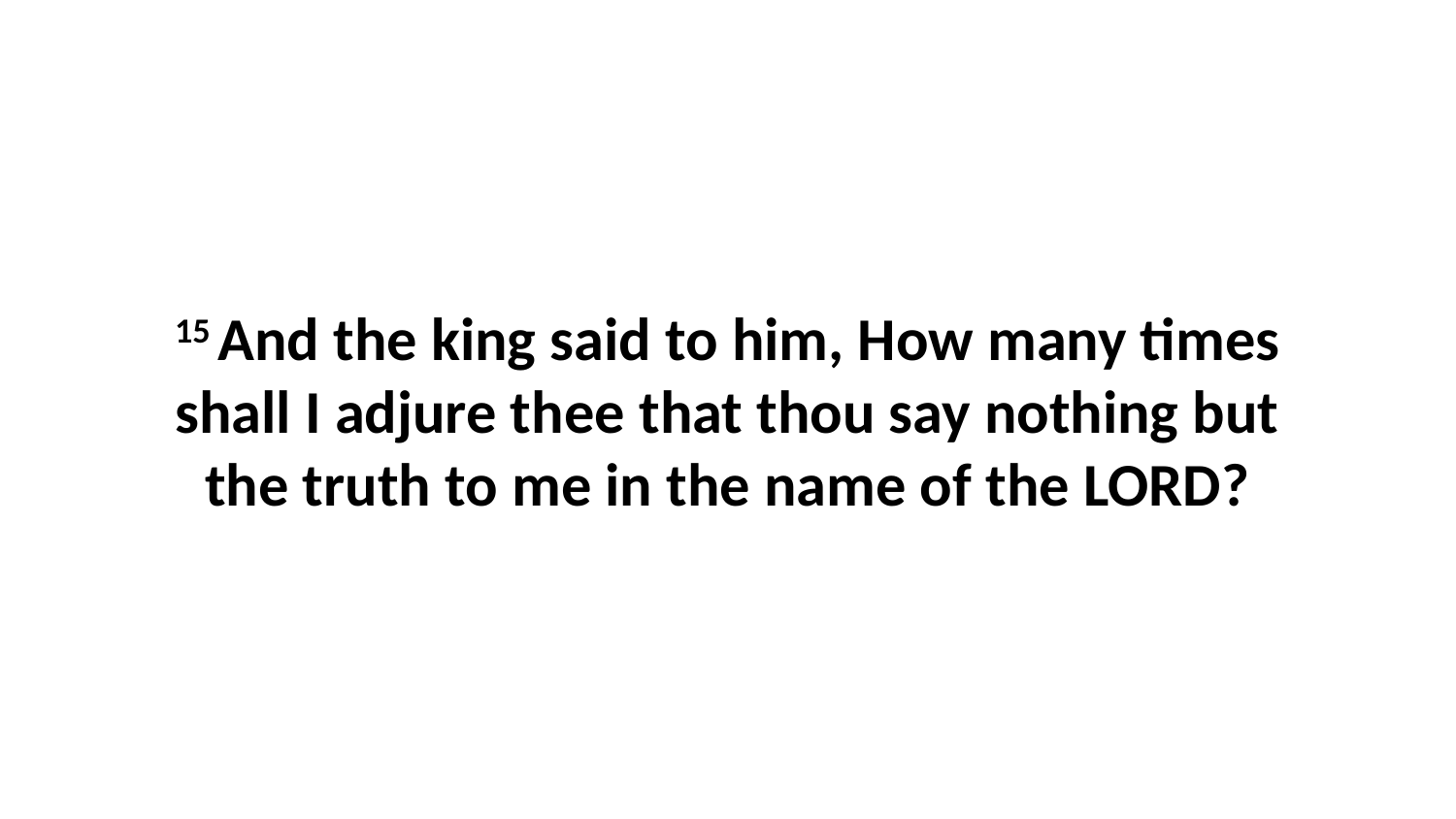

15 And the king said to him, How many times shall I adjure thee that thou say nothing but the truth to me in the name of the LORD?